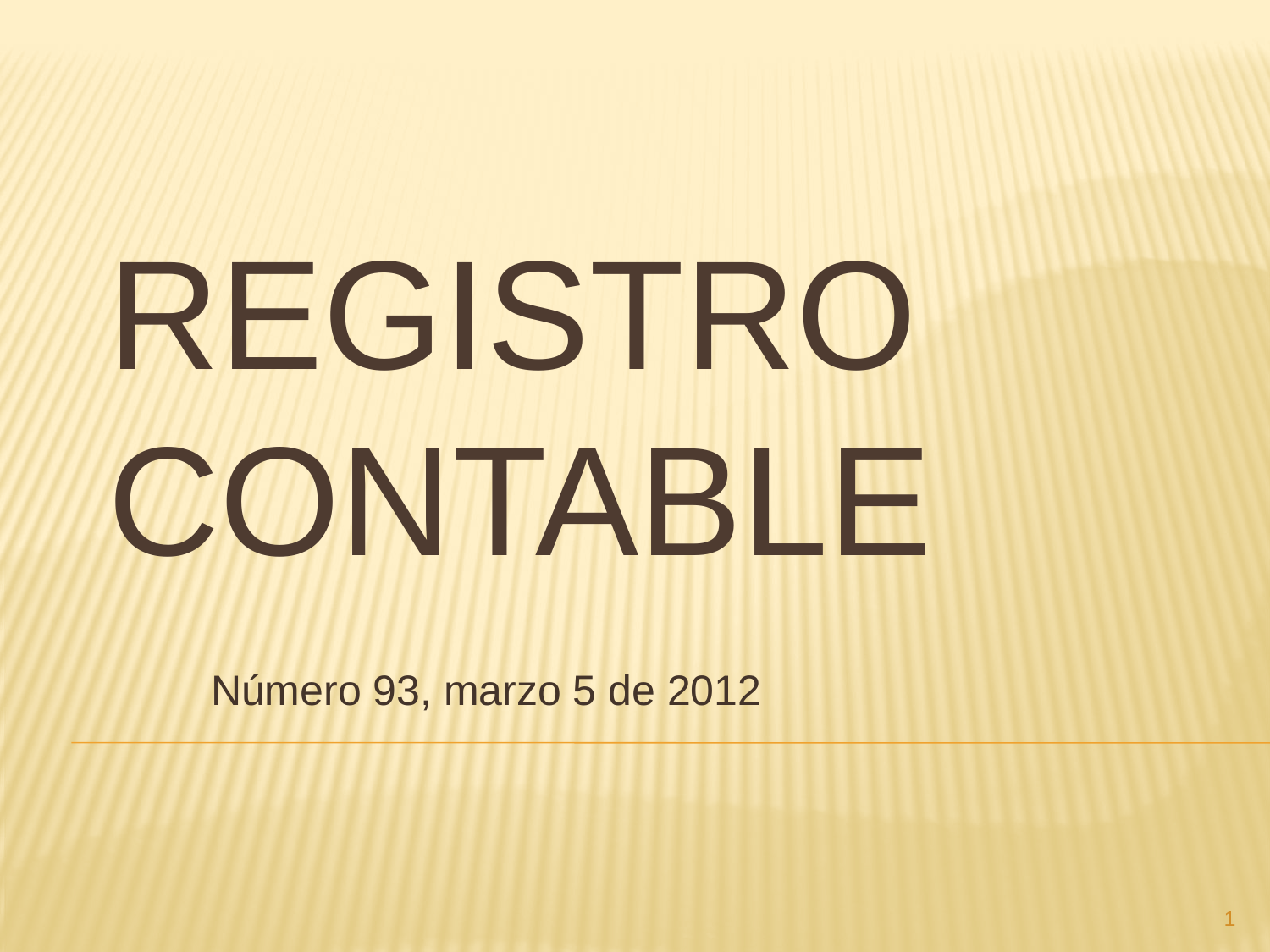

# Registro contable
Número 93, marzo 5 de 2012
1